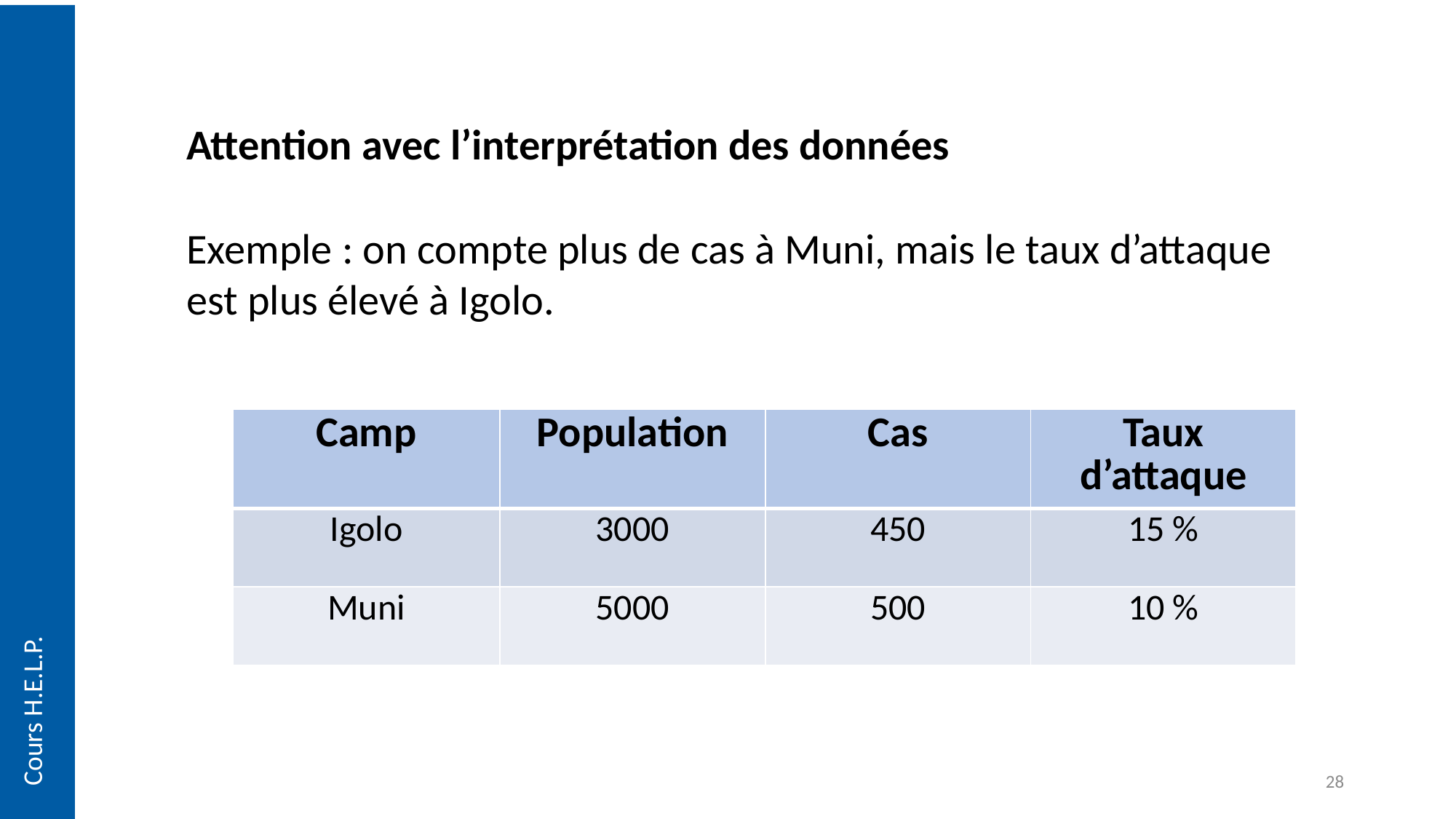

Attention avec l’interprétation des données

Exemple : on compte plus de cas à Muni, mais le taux d’attaque est plus élevé à Igolo.
| Camp | Population | Cas | Taux d’attaque |
| --- | --- | --- | --- |
| Igolo | 3000 | 450 | 15 % |
| Muni | 5000 | 500 | 10 % |
Cours H.E.L.P.
28